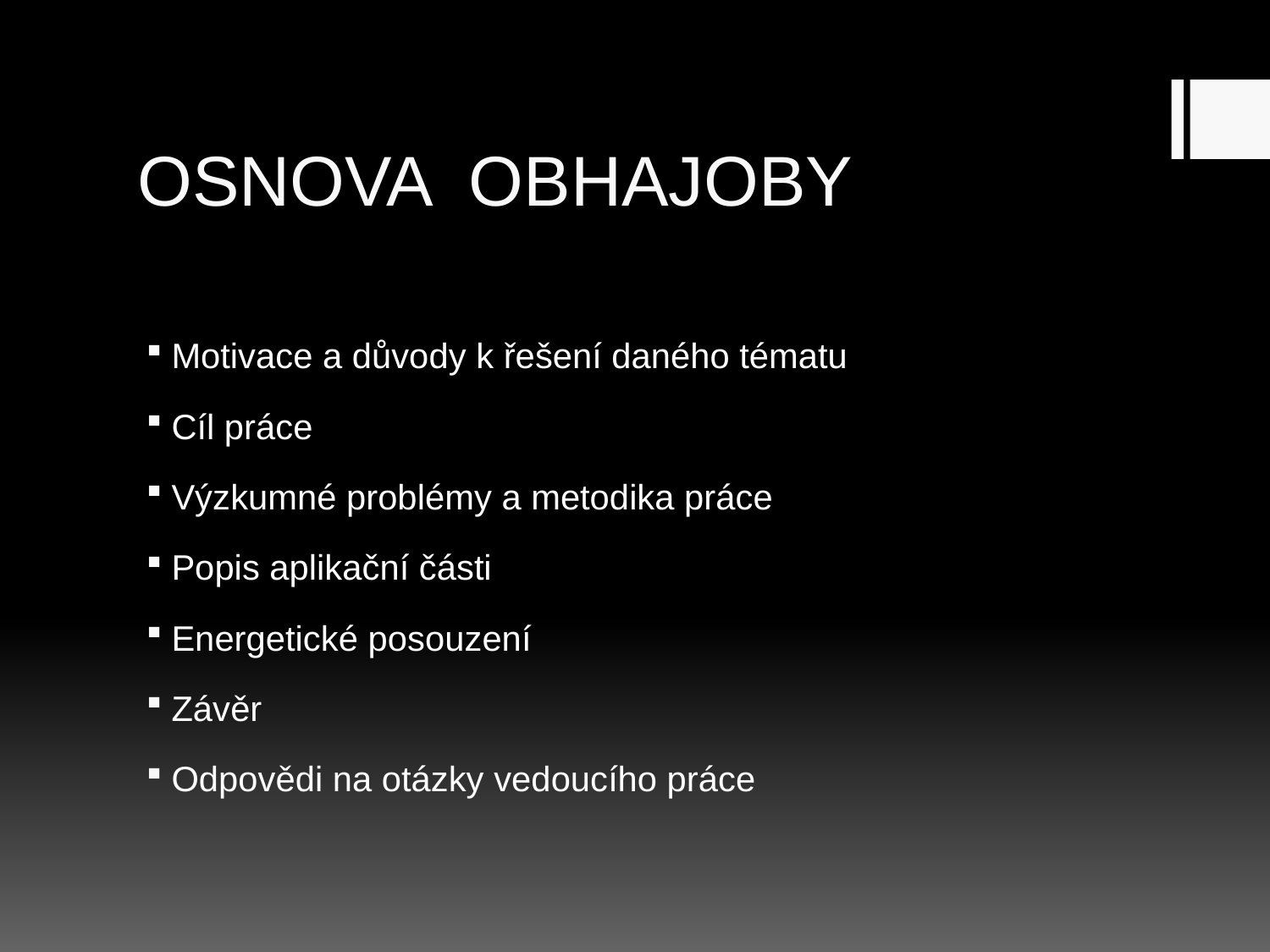

# OSNOVA  OBHAJOBY
Motivace a důvody k řešení daného tématu
Cíl práce
Výzkumné problémy a metodika práce
Popis aplikační části
Energetické posouzení
Závěr
Odpovědi na otázky vedoucího práce